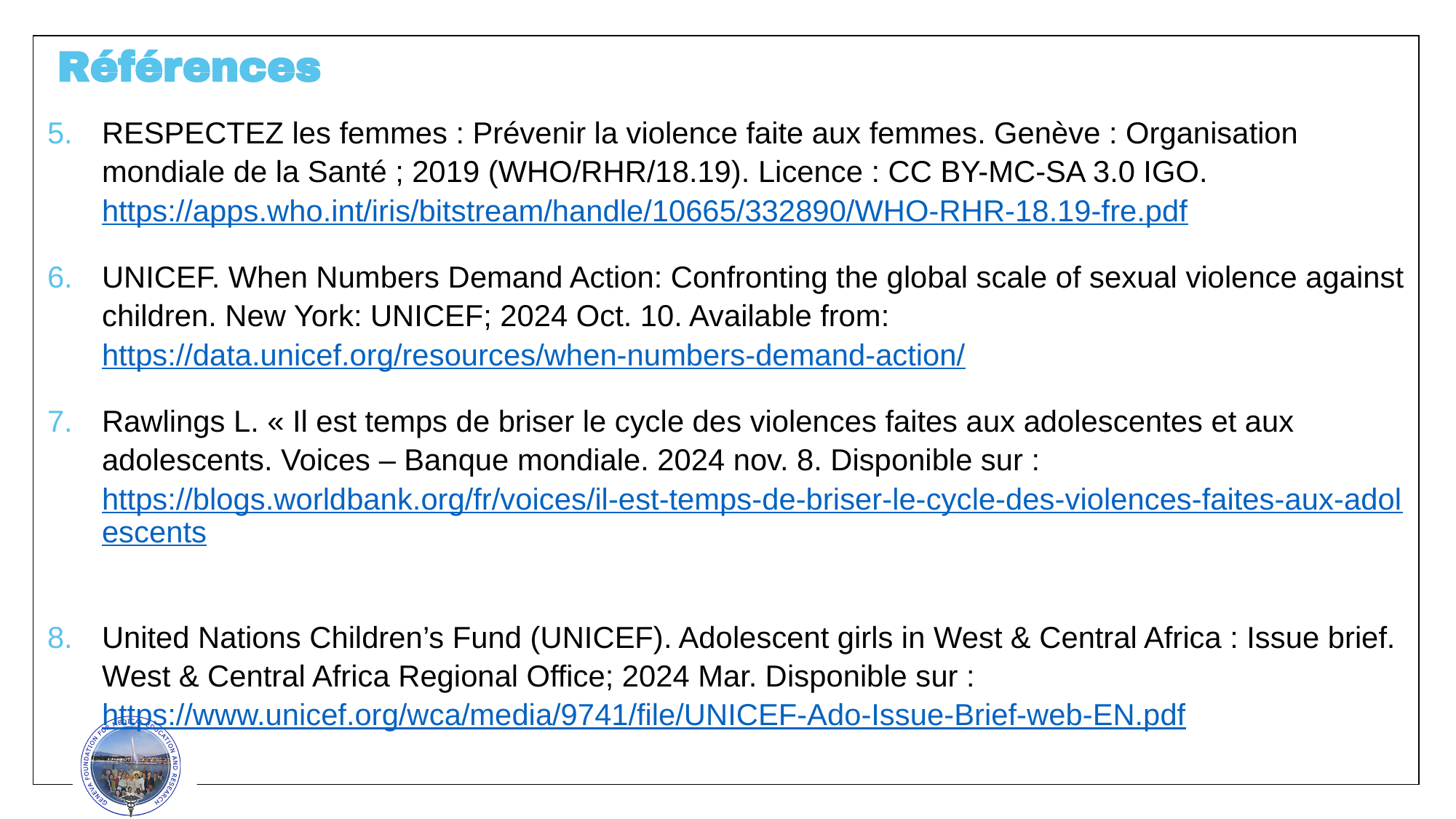

Références
RESPECTEZ les femmes : Prévenir la violence faite aux femmes. Genève : Organisation mondiale de la Santé ; 2019 (WHO/RHR/18.19). Licence : CC BY-MC-SA 3.0 IGO. https://apps.who.int/iris/bitstream/handle/10665/332890/WHO-RHR-18.19-fre.pdf
UNICEF. When Numbers Demand Action: Confronting the global scale of sexual violence against children. New York: UNICEF; 2024 Oct. 10. Available from: https://data.unicef.org/resources/when-numbers-demand-action/
Rawlings L. « Il est temps de briser le cycle des violences faites aux adolescentes et aux adolescents. Voices – Banque mondiale. 2024 nov. 8. Disponible sur : https://blogs.worldbank.org/fr/voices/il-est-temps-de-briser-le-cycle-des-violences-faites-aux-adolescents
United Nations Children’s Fund (UNICEF). Adolescent girls in West & Central Africa : Issue brief. West & Central Africa Regional Office; 2024 Mar. Disponible sur : https://www.unicef.org/wca/media/9741/file/UNICEF-Ado-Issue-Brief-web-EN.pdf